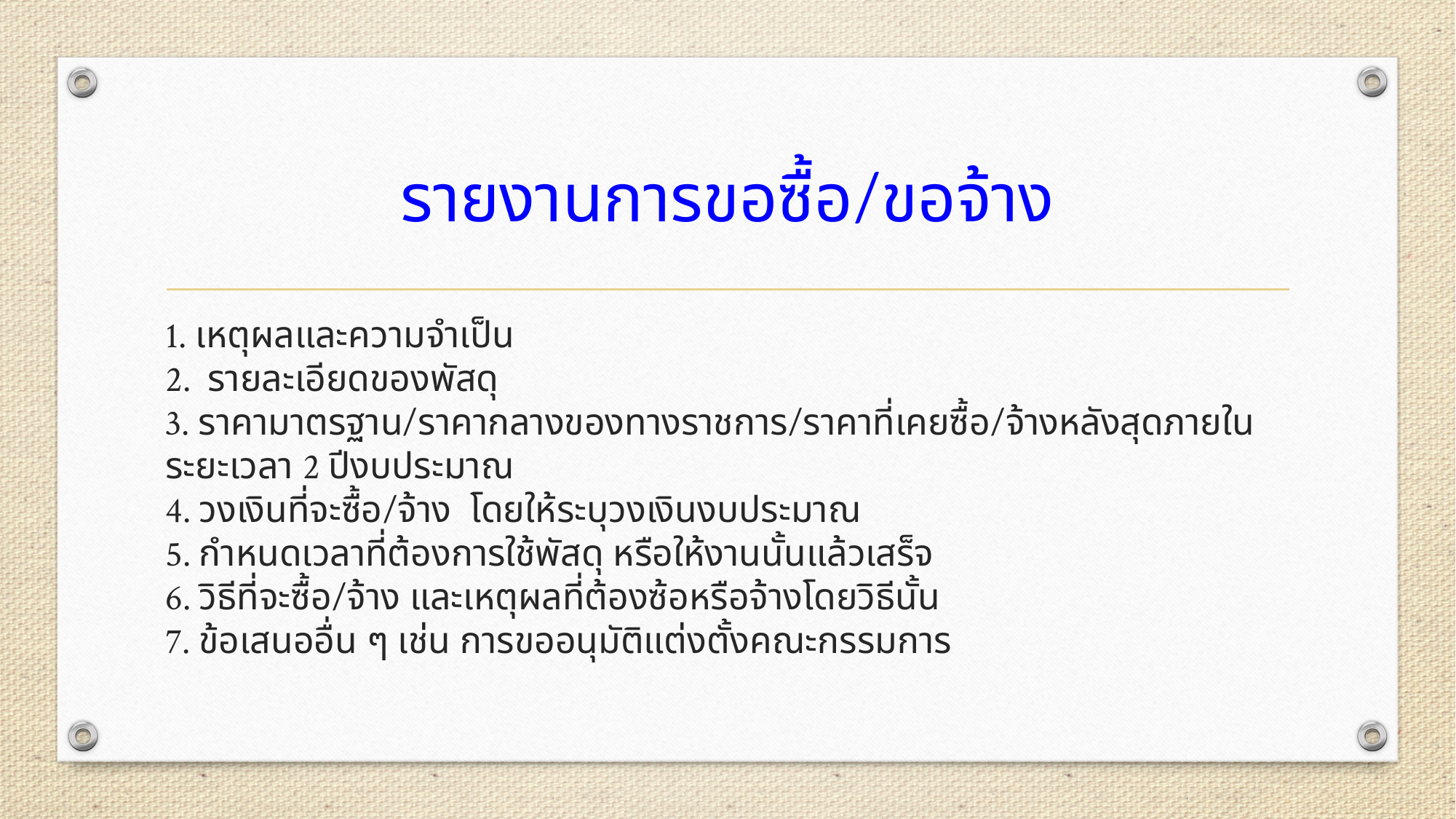

# รายงานการขอซื้อ/ขอจ้าง
1. เหตุผลและความจำเป็น
2.  รายละเอียดของพัสดุ
3. ราคามาตรฐาน/ราคากลางของทางราชการ/ราคาที่เคยซื้อ/จ้างหลังสุดภายในระยะเวลา 2 ปีงบประมาณ
4. วงเงินที่จะซื้อ/จ้าง  โดยให้ระบุวงเงินงบประมาณ
5. กำหนดเวลาที่ต้องการใช้พัสดุ หรือให้งานนั้นแล้วเสร็จ
6. วิธีที่จะซื้อ/จ้าง และเหตุผลที่ต้องซ้อหรือจ้างโดยวิธีนั้น
7. ข้อเสนออื่น ๆ เช่น การขออนุมัติแต่งตั้งคณะกรรมการ